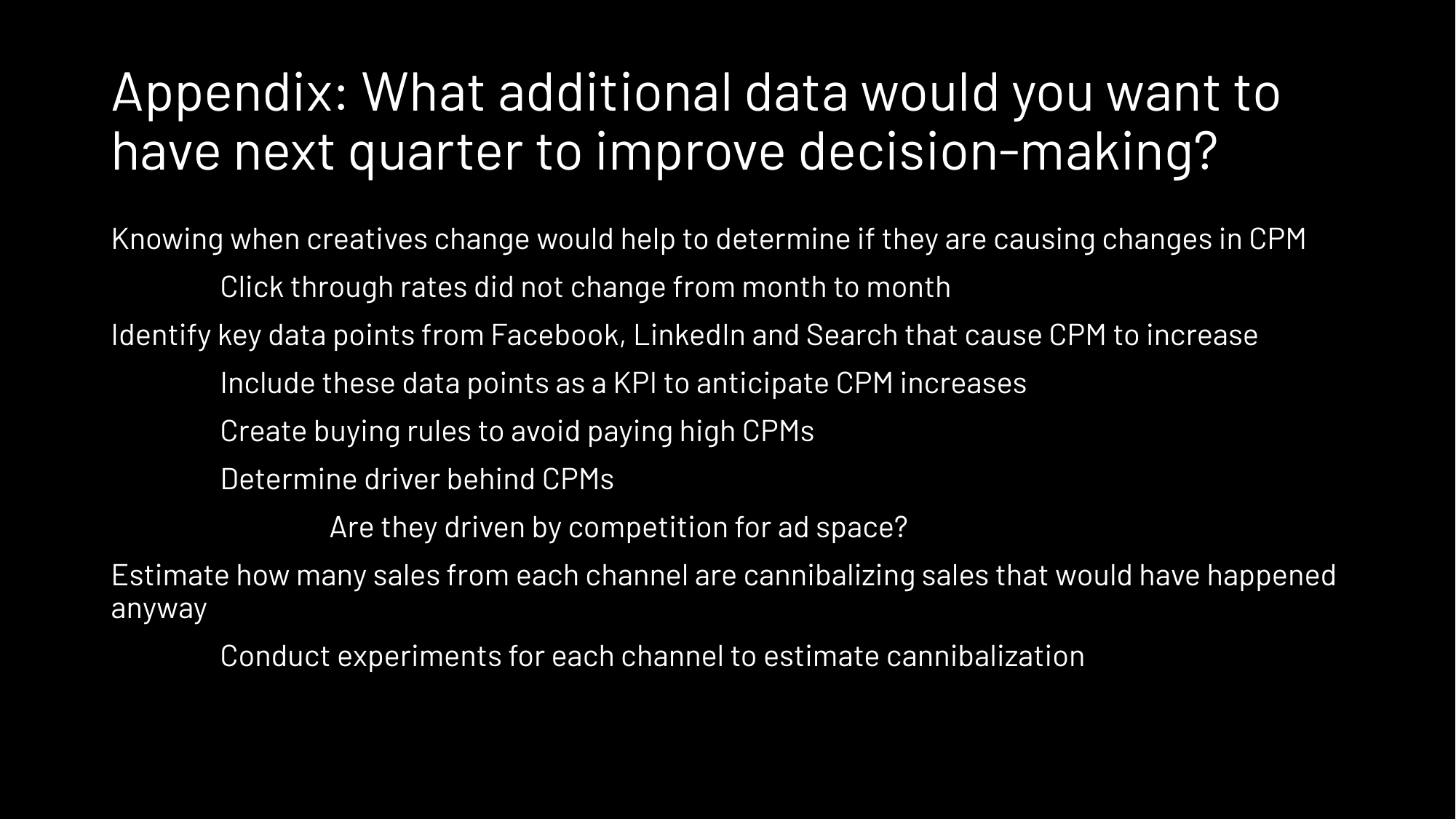

# Appendix: What additional data would you want to have next quarter to improve decision-making?
Knowing when creatives change would help to determine if they are causing changes in CPM
	Click through rates did not change from month to month
Identify key data points from Facebook, LinkedIn and Search that cause CPM to increase
	Include these data points as a KPI to anticipate CPM increases
	Create buying rules to avoid paying high CPMs
	Determine driver behind CPMs
		Are they driven by competition for ad space?
Estimate how many sales from each channel are cannibalizing sales that would have happened anyway
	Conduct experiments for each channel to estimate cannibalization